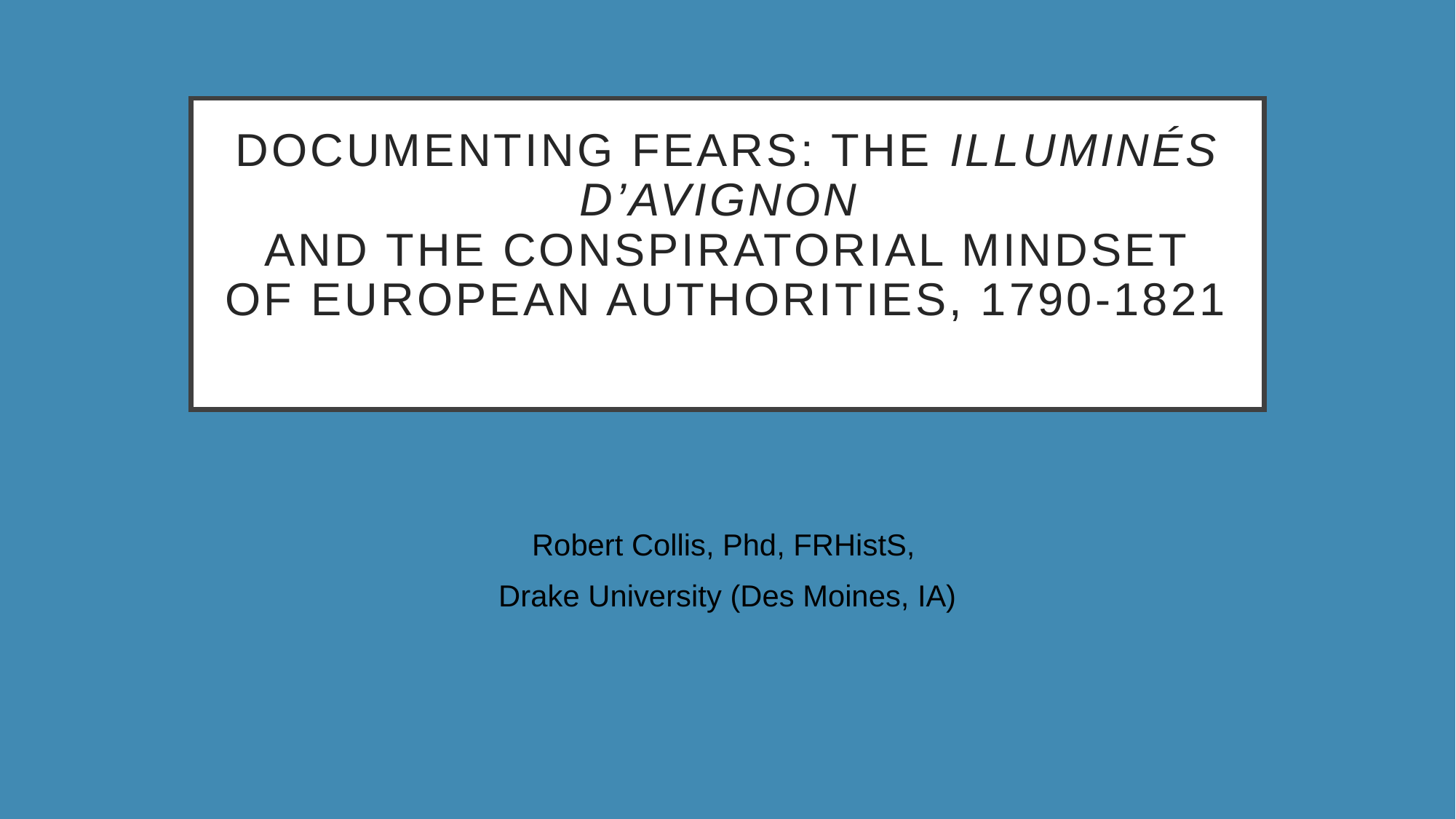

# Documenting Fears: The Illuminés d’Avignon and the Conspiratorial Mindset of European Authorities, 1790-1821
Robert Collis, Phd, FRHistS,
Drake University (Des Moines, IA)